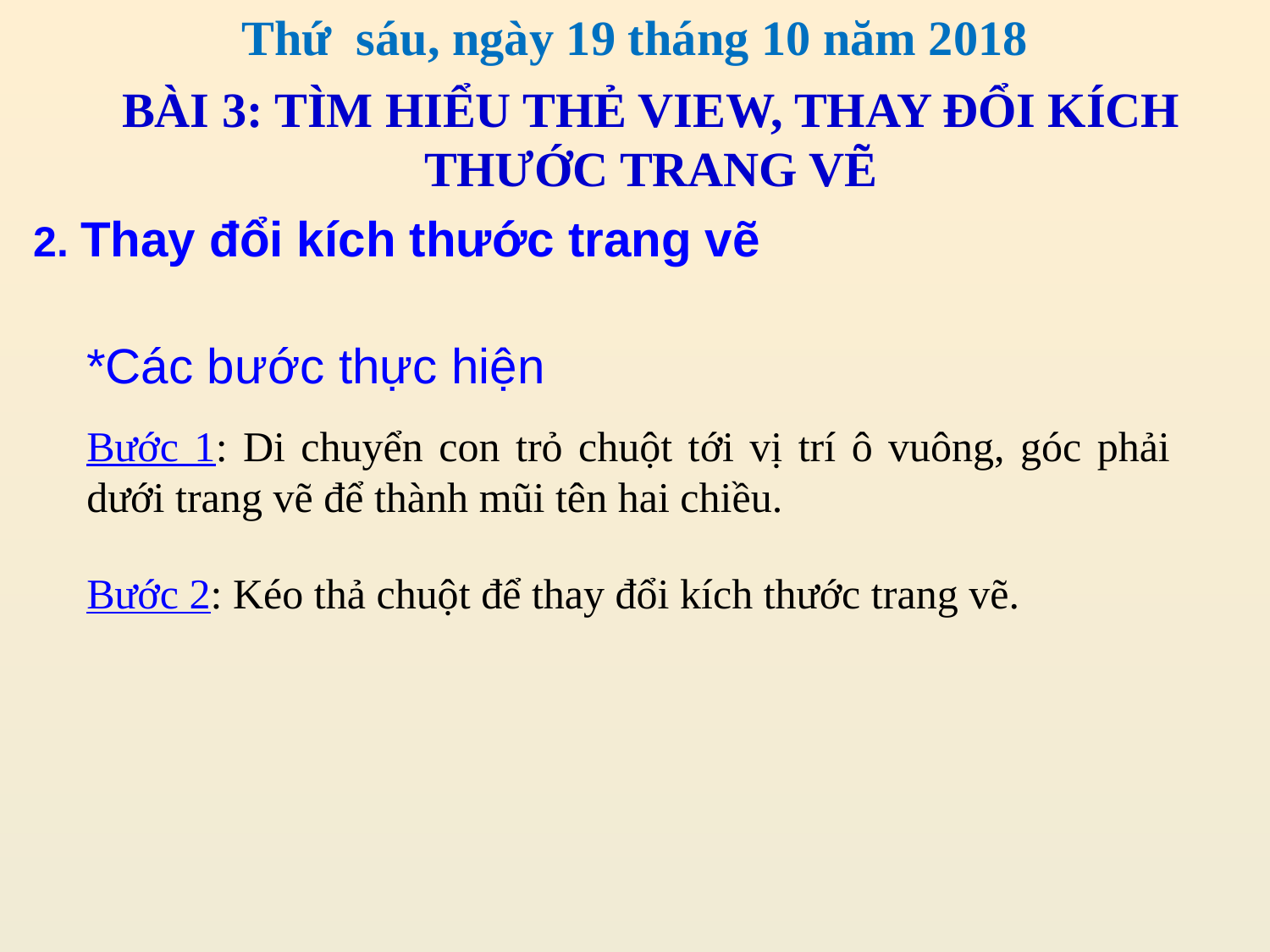

Thứ  sáu, ngày 19 tháng 10 năm 2018
BÀI 3: TÌM HIỂU THẺ VIEW, THAY ĐỔI KÍCH THƯỚC TRANG VẼ
2. Thay đổi kích thước trang vẽ
*Các bước thực hiện
Bước 1: Di chuyển con trỏ chuột tới vị trí ô vuông, góc phải dưới trang vẽ để thành mũi tên hai chiều.
Bước 2: Kéo thả chuột để thay đổi kích thước trang vẽ.